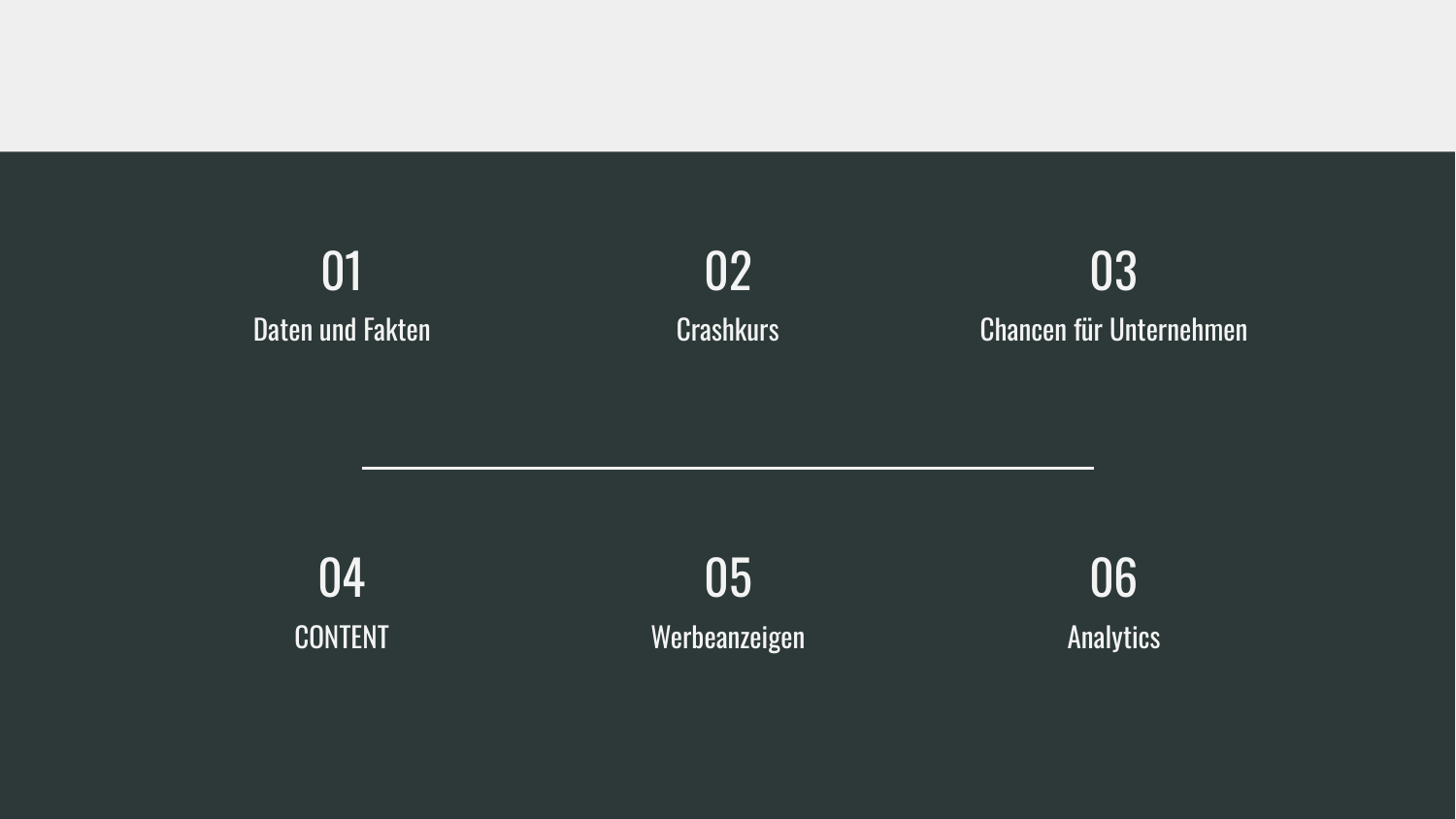

01
02
03
# Daten und Fakten
Crashkurs
Chancen für Unternehmen

04
05
06
CONTENT
Werbeanzeigen
Analytics